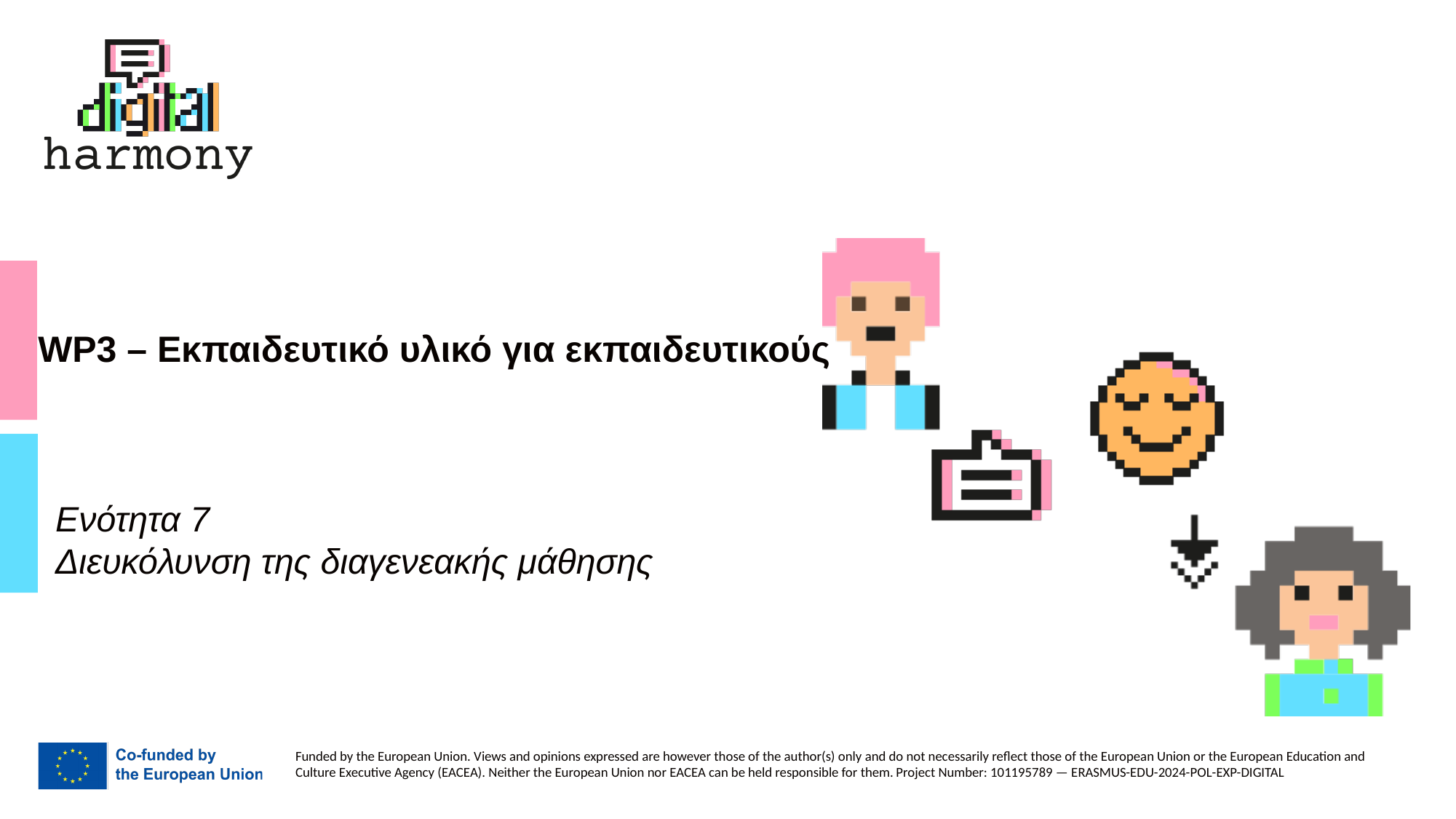

# WP3 – Εκπαιδευτικό υλικό για εκπαιδευτικούς

Ενότητα 7
Διευκόλυνση της διαγενεακής μάθησης